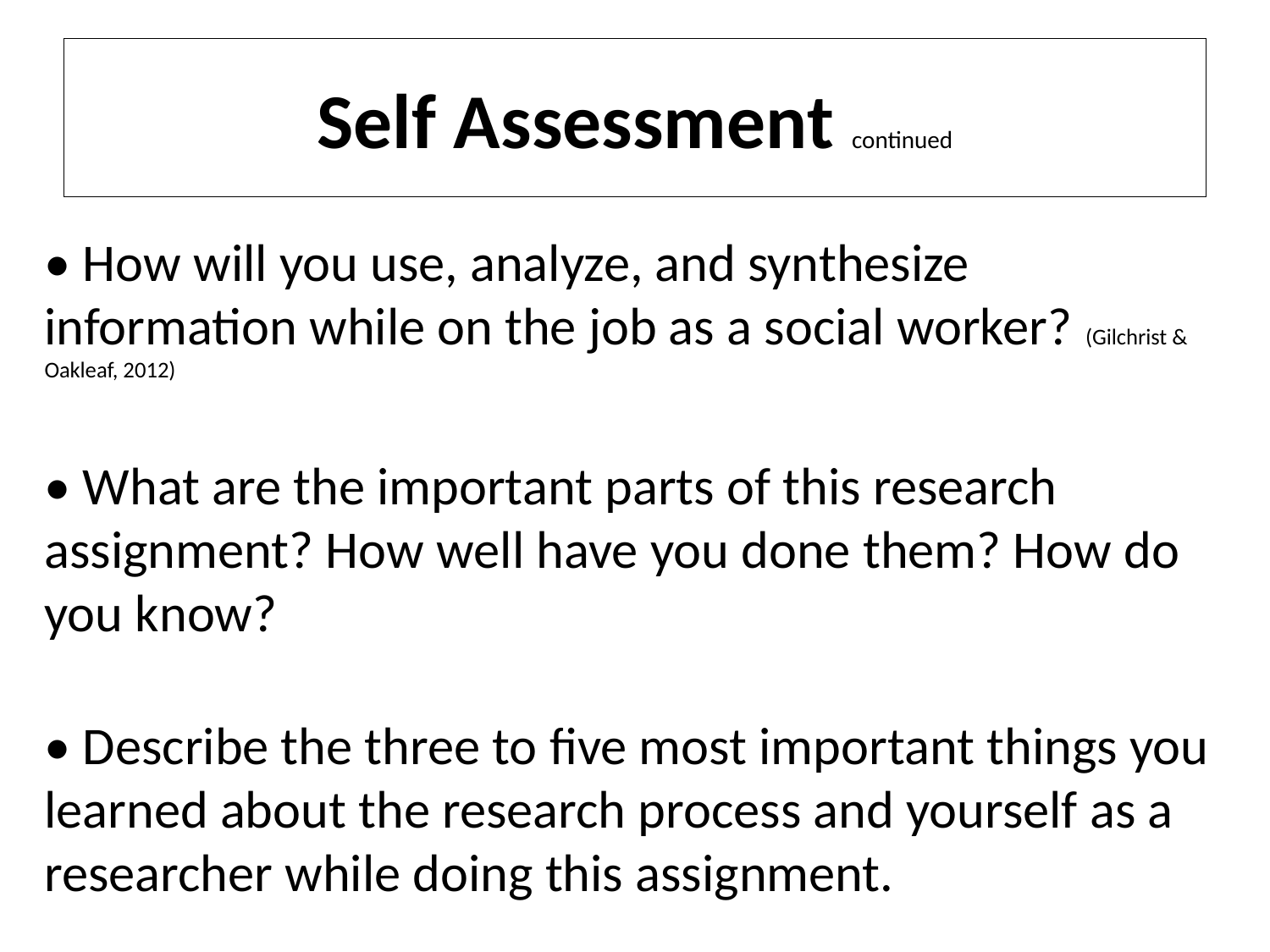

# Self Assessment continued
• How will you use, analyze, and synthesize information while on the job as a social worker? (Gilchrist & Oakleaf, 2012)

• What are the important parts of this research assignment? How well have you done them? How do you know?

• Describe the three to five most important things you learned about the research process and yourself as a researcher while doing this assignment.